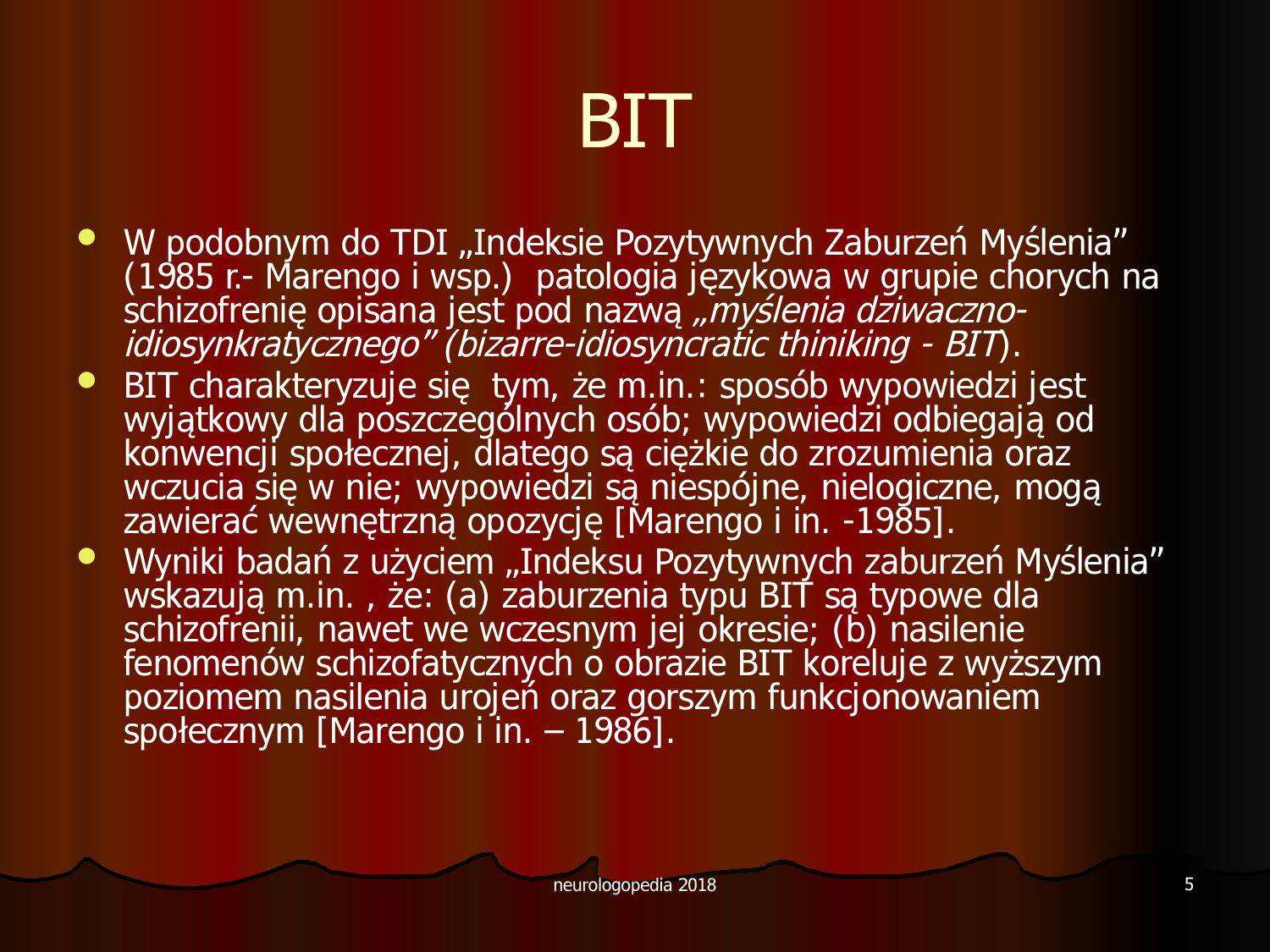

# BIT
W podobnym do TDI „Indeksie Pozytywnych Zaburzeń Myślenia” (1985 r.- Marengo i wsp.)  patologia językowa w grupie chorych na schizofrenię opisana jest pod nazwą „myślenia dziwaczno-idiosynkratycznego” (bizarre-idiosyncratic thiniking - BIT).
BIT charakteryzuje się  tym, że m.in.: sposób wypowiedzi jest wyjątkowy dla poszczególnych osób; wypowiedzi odbiegają od konwencji społecznej, dlatego są ciężkie do zrozumienia oraz wczucia się w nie; wypowiedzi są niespójne, nielogiczne, mogą zawierać wewnętrzną opozycję [Marengo i in. -1985].
Wyniki badań z użyciem „Indeksu Pozytywnych zaburzeń Myślenia” wskazują m.in. , że: (a) zaburzenia typu BIT są typowe dla schizofrenii, nawet we wczesnym jej okresie; (b) nasilenie fenomenów schizofatycznych o obrazie BIT koreluje z wyższym poziomem nasilenia urojeń oraz gorszym funkcjonowaniem społecznym [Marengo i in. – 1986].
5
neurologopedia 2018